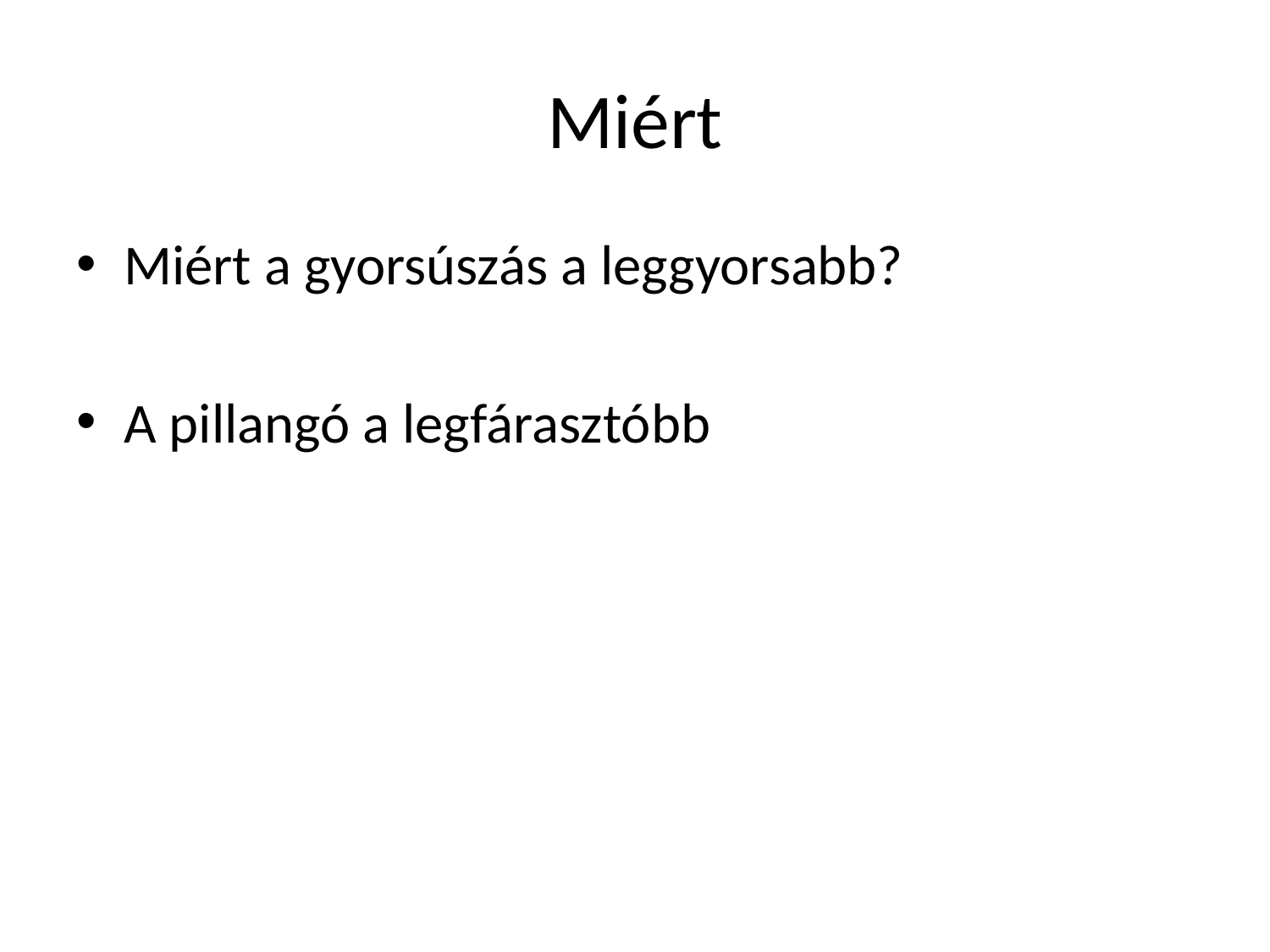

# Miért
Miért a gyorsúszás a leggyorsabb?

A pillangó a legfárasztóbb